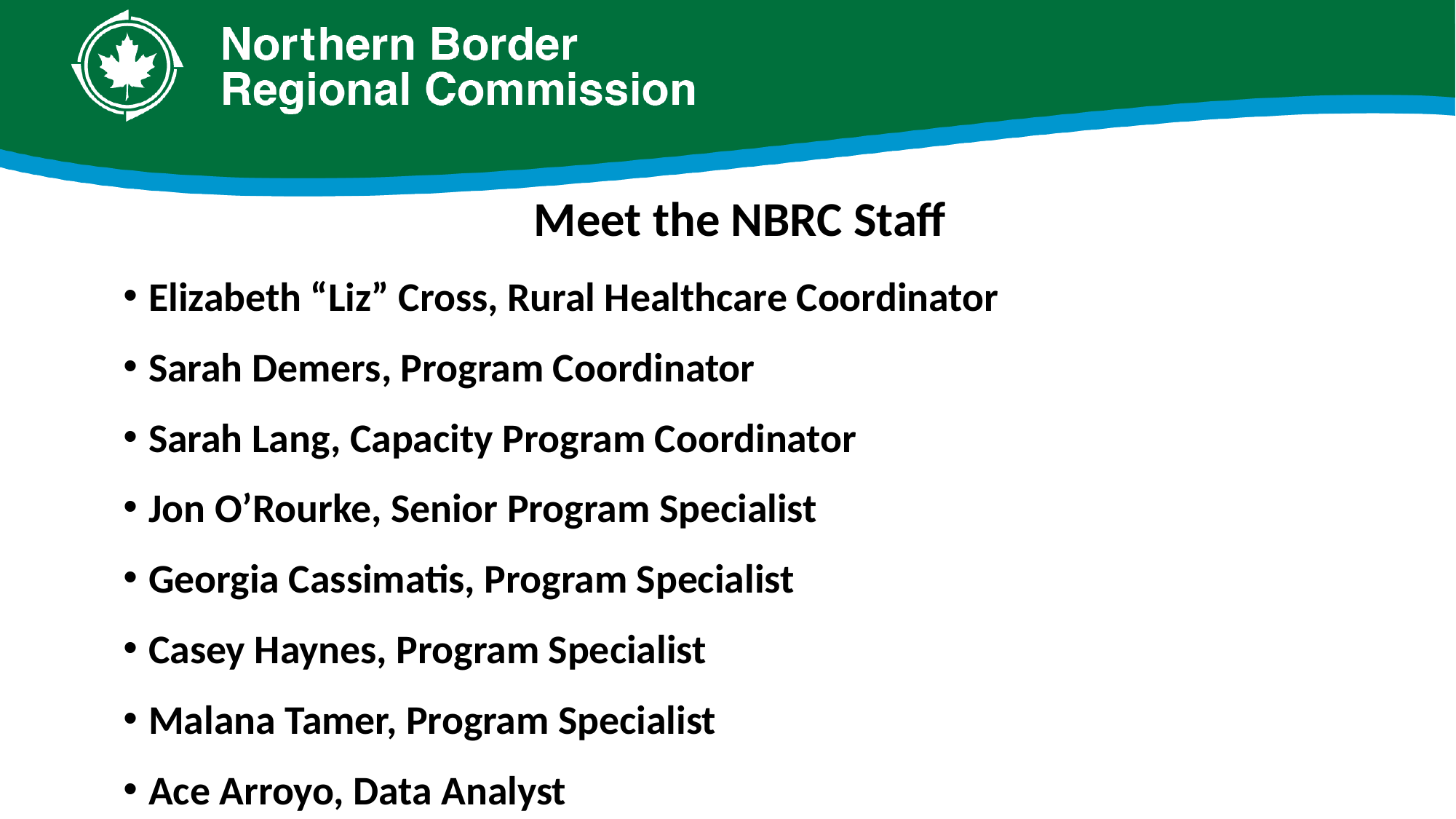

# Meet the NBRC Staff
Elizabeth “Liz” Cross, Rural Healthcare Coordinator
Sarah Demers, Program Coordinator
Sarah Lang, Capacity Program Coordinator
Jon O’Rourke, Senior Program Specialist
Georgia Cassimatis, Program Specialist
Casey Haynes, Program Specialist
Malana Tamer, Program Specialist
Ace Arroyo, Data Analyst